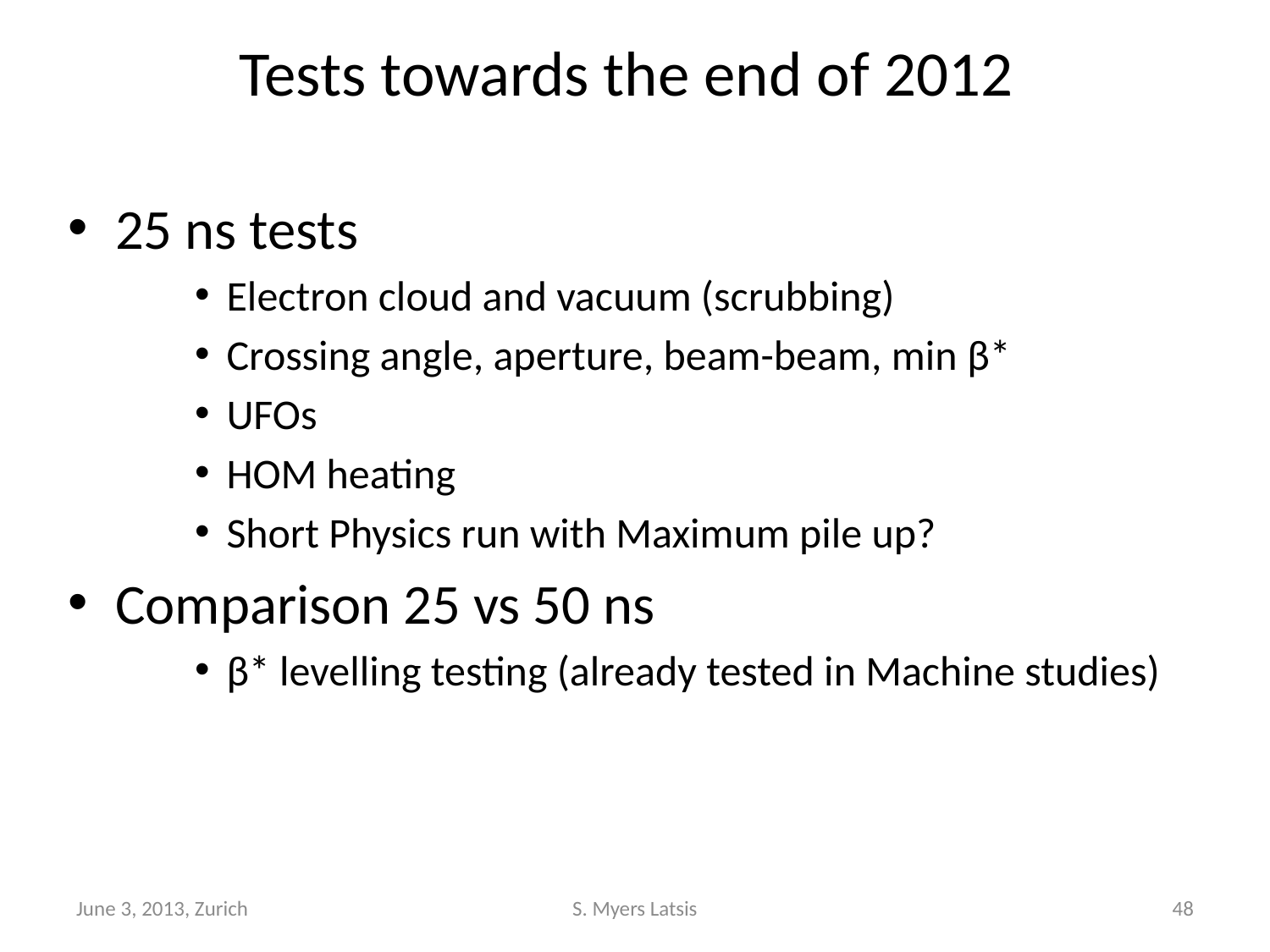

# Tests towards the end of 2012
25 ns tests
Electron cloud and vacuum (scrubbing)
Crossing angle, aperture, beam-beam, min β*
UFOs
HOM heating
Short Physics run with Maximum pile up?
Comparison 25 vs 50 ns
β* levelling testing (already tested in Machine studies)
June 3, 2013, Zurich
S. Myers Latsis
48